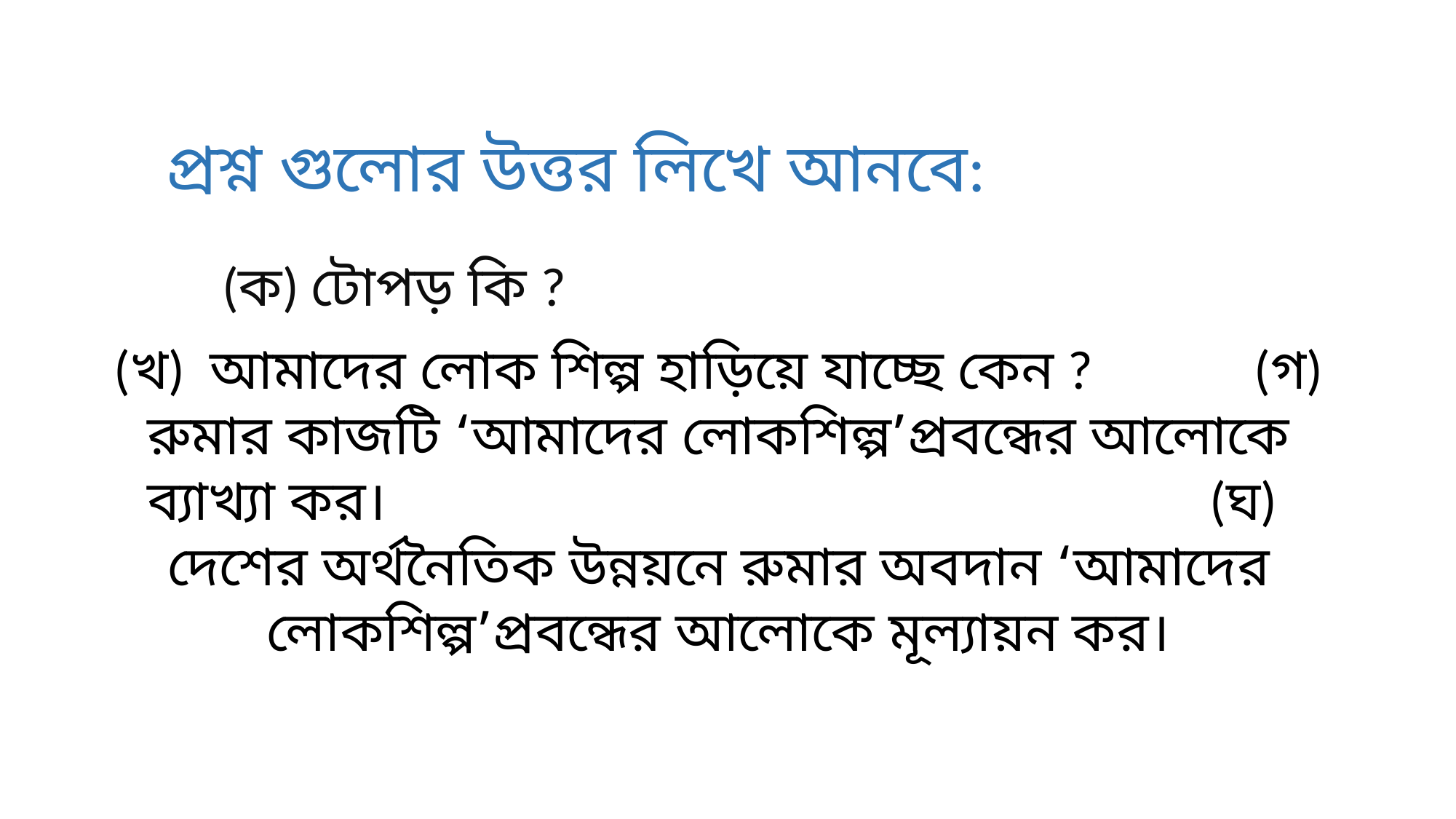

প্রশ্ন গুলোর উত্তর লিখে আনবে:
(ক) টোপড় কি ?
                                                                                                (খ)  আমাদের লোক শিল্প হাড়িয়ে যাচ্ছে কেন ?             (গ) রুমার কাজটি ‘আমাদের লোকশিল্প’প্রবন্ধের আলোকে ব্যাখ্যা কর।                                                          (ঘ)  দেশের অর্থনৈতিক উন্নয়নে রুমার অবদান ‘আমাদের লোকশিল্প’প্রবন্ধের আলোকে মূল্যায়ন কর।